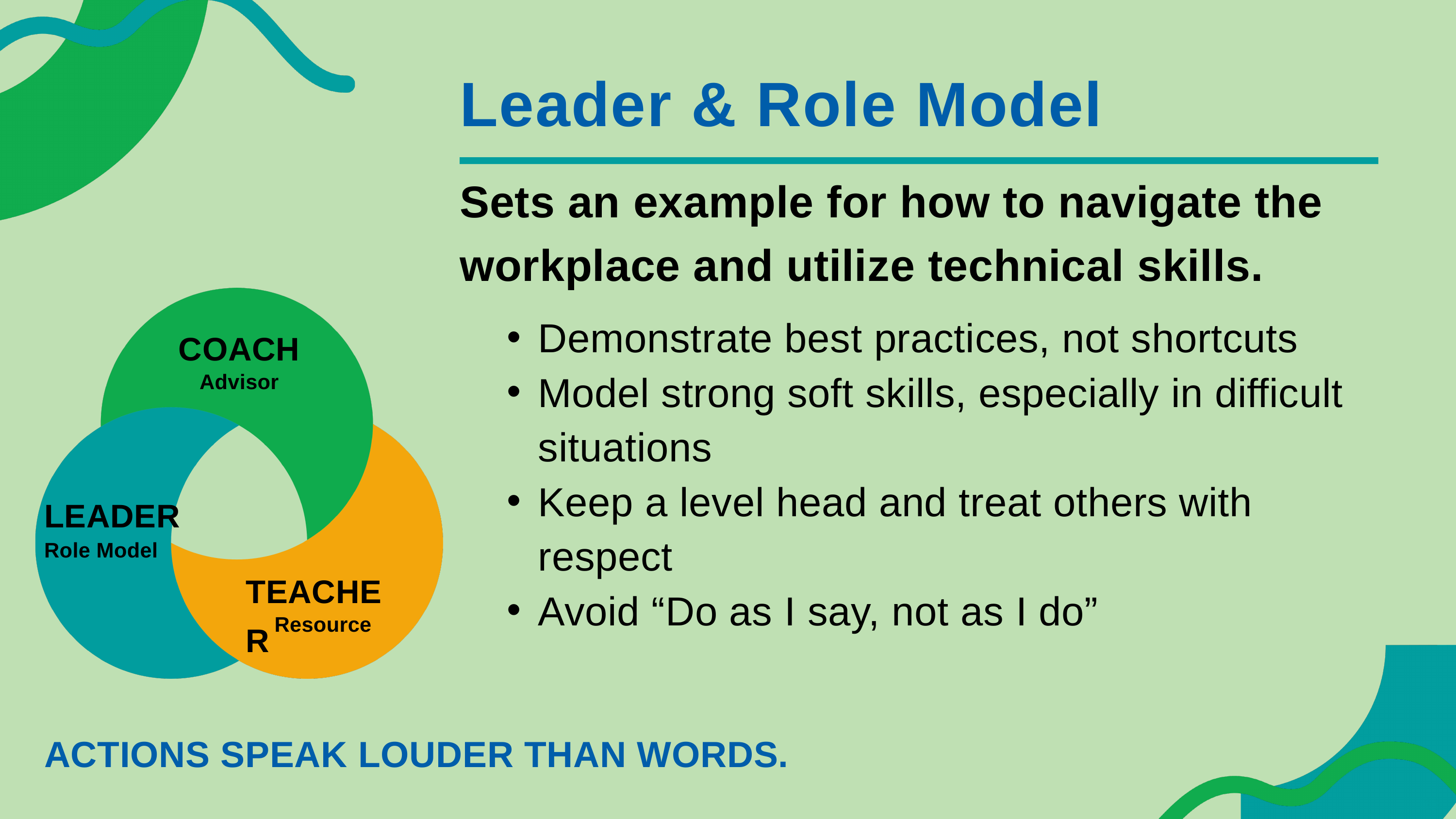

Leader & Role Model

Sets an example for how to navigate the workplace and utilize technical skills.

Demonstrate best practices, not shortcuts
Model strong soft skills, especially in difficult situations
Keep a level head and treat others with respect
Avoid “Do as I say, not as I do”
COACH
Advisor
LEADER
Role Model
TEACHER
Resource

ACTIONS SPEAK LOUDER THAN WORDS.

11